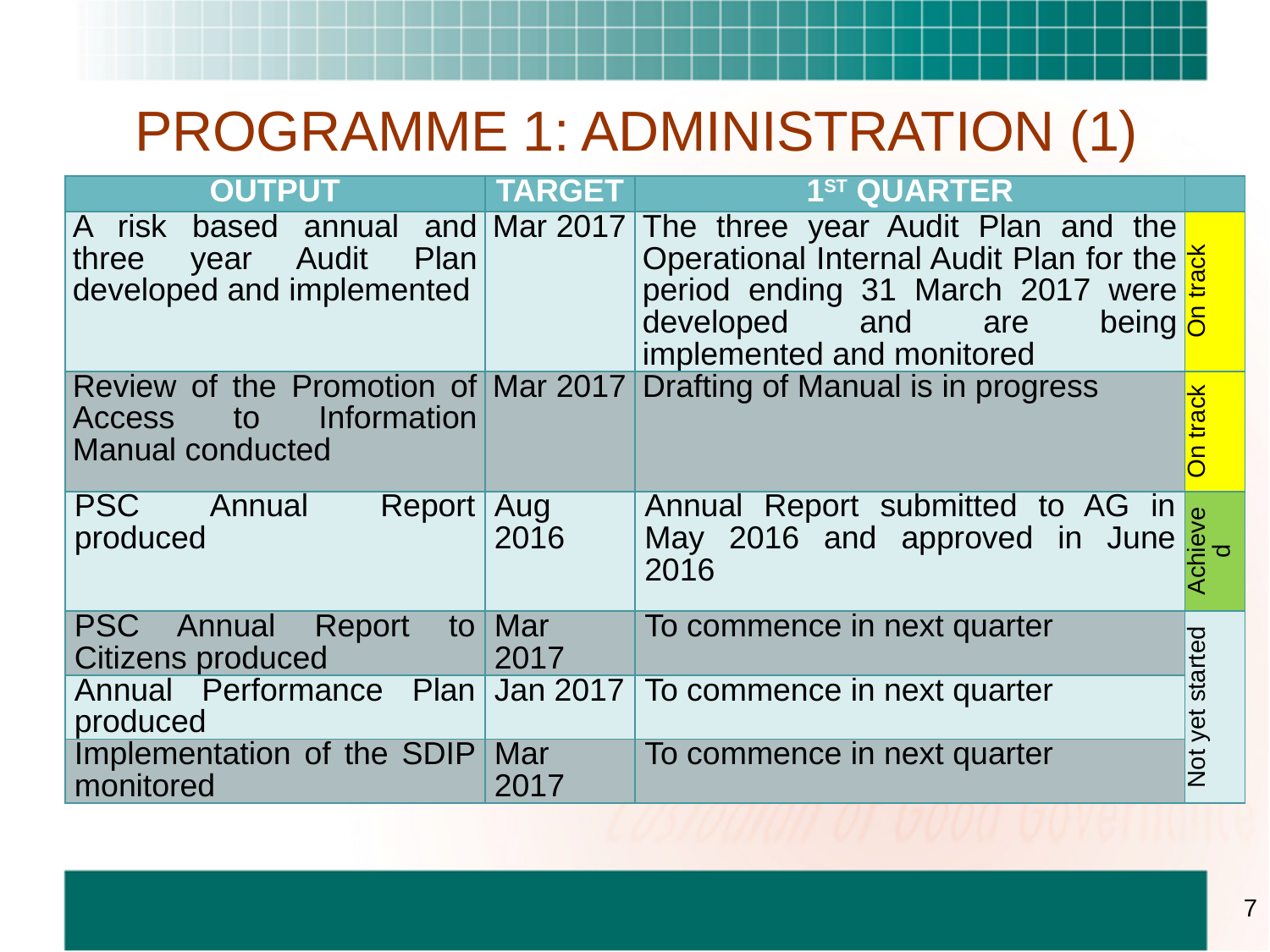

# PROGRAMME 1: ADMINISTRATION (1)
| OUTPUT | TARGET | 1ST QUARTER |  |
| --- | --- | --- | --- |
| A risk based annual and three year Audit Plan developed and implemented | Mar 2017 | The three year Audit Plan and the Operational Internal Audit Plan for the period ending 31 March 2017 were developed and are being implemented and monitored | On track |
| Review of the Promotion of Access to Information Manual conducted | Mar 2017 | Drafting of Manual is in progress | On track |
| PSC Annual Report produced | Aug 2016 | Annual Report submitted to AG in May 2016 and approved in June 2016 | Achieved |
| PSC Annual Report to Citizens produced | Mar 2017 | To commence in next quarter | Not yet started |
| Annual Performance Plan produced | Jan 2017 | To commence in next quarter |  |
| Implementation of the SDIP monitored | Mar 2017 | To commence in next quarter |  |
7